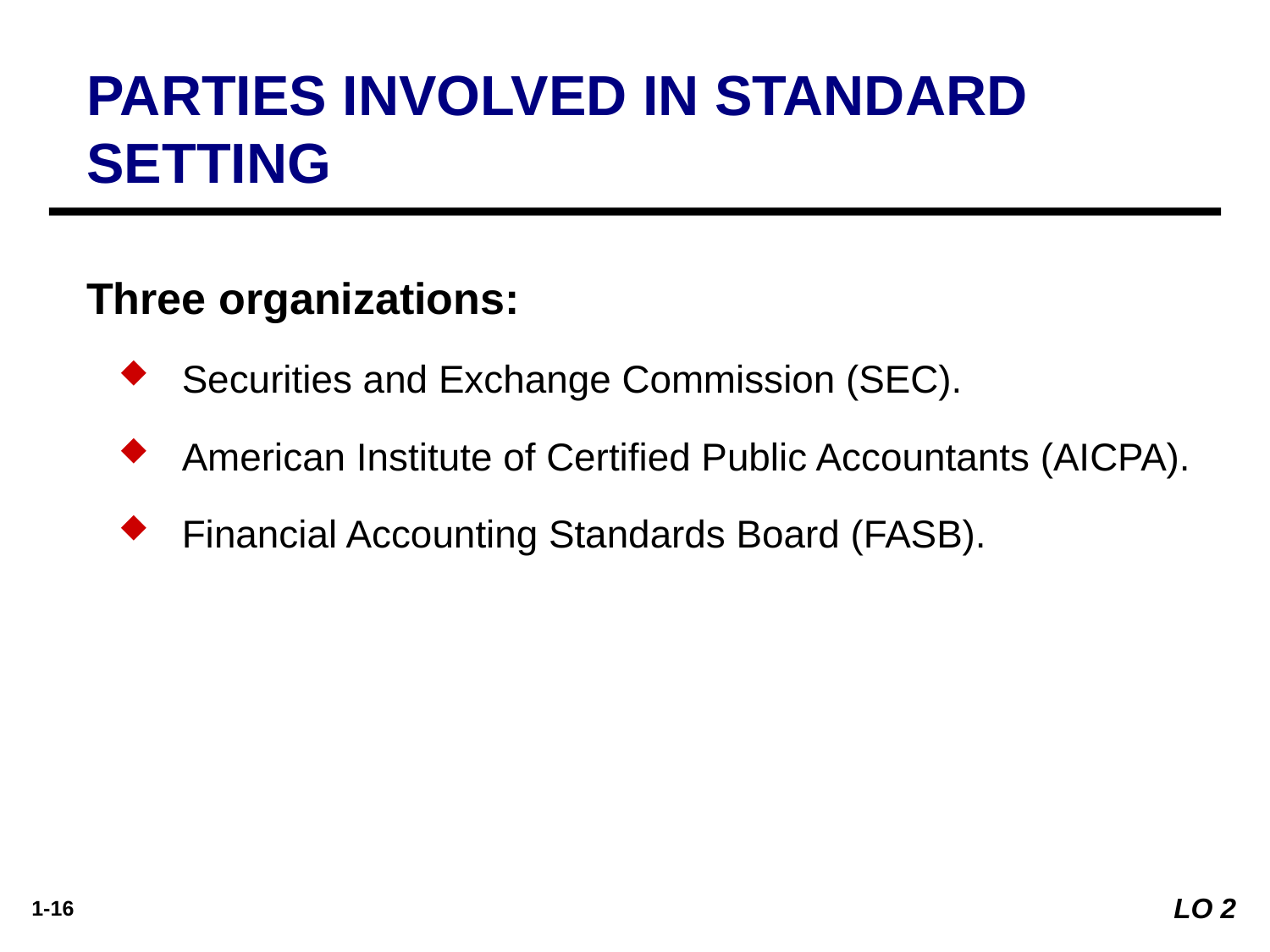

PARTIES INVOLVED IN STANDARD SETTING

Three organizations:
Securities and Exchange Commission (SEC).
American Institute of Certified Public Accountants (AICPA).
Financial Accounting Standards Board (FASB).
LO 2